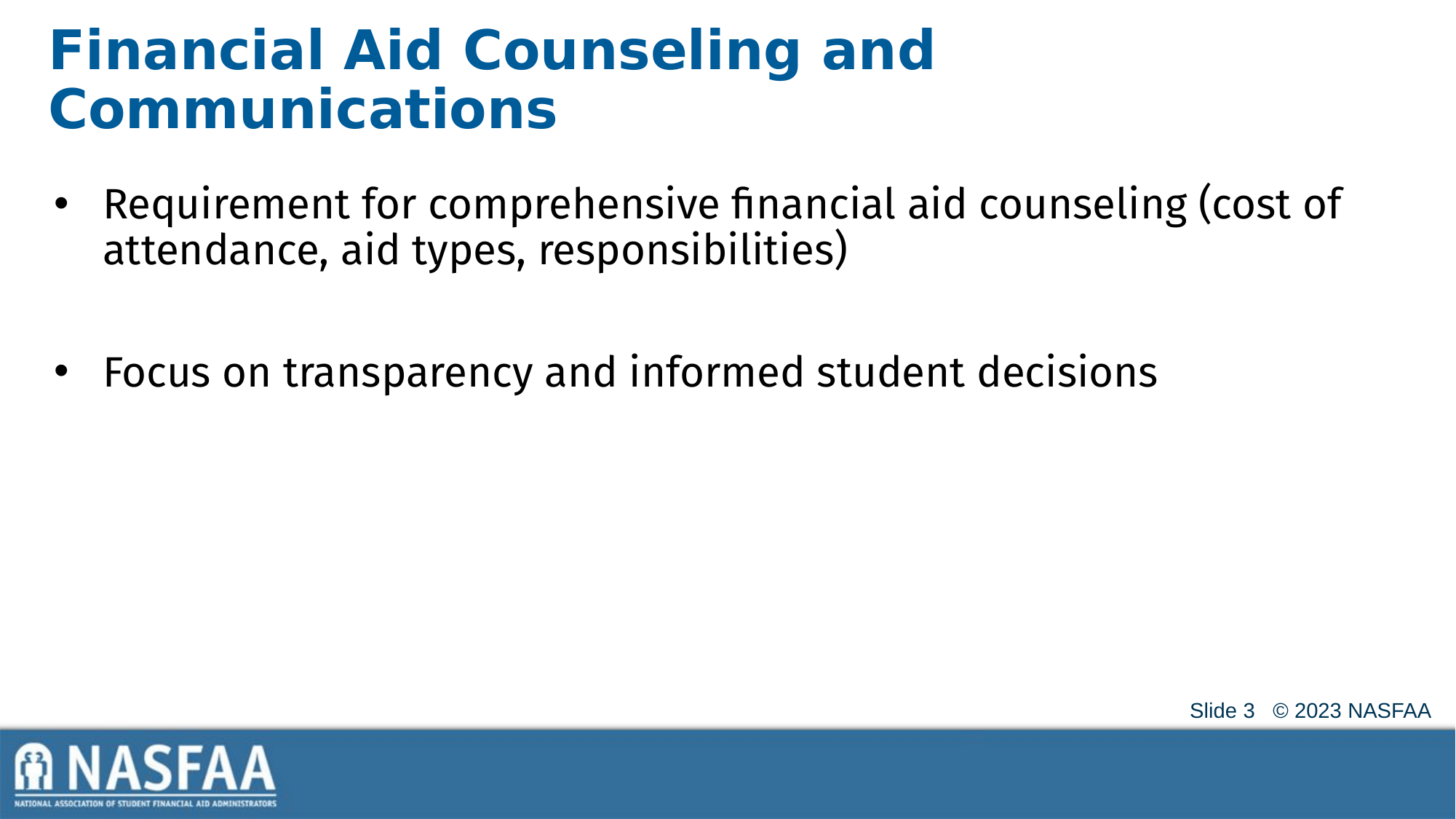

# Financial Aid Counseling and Communications
Requirement for comprehensive financial aid counseling (cost of attendance, aid types, responsibilities)

Focus on transparency and informed student decisions